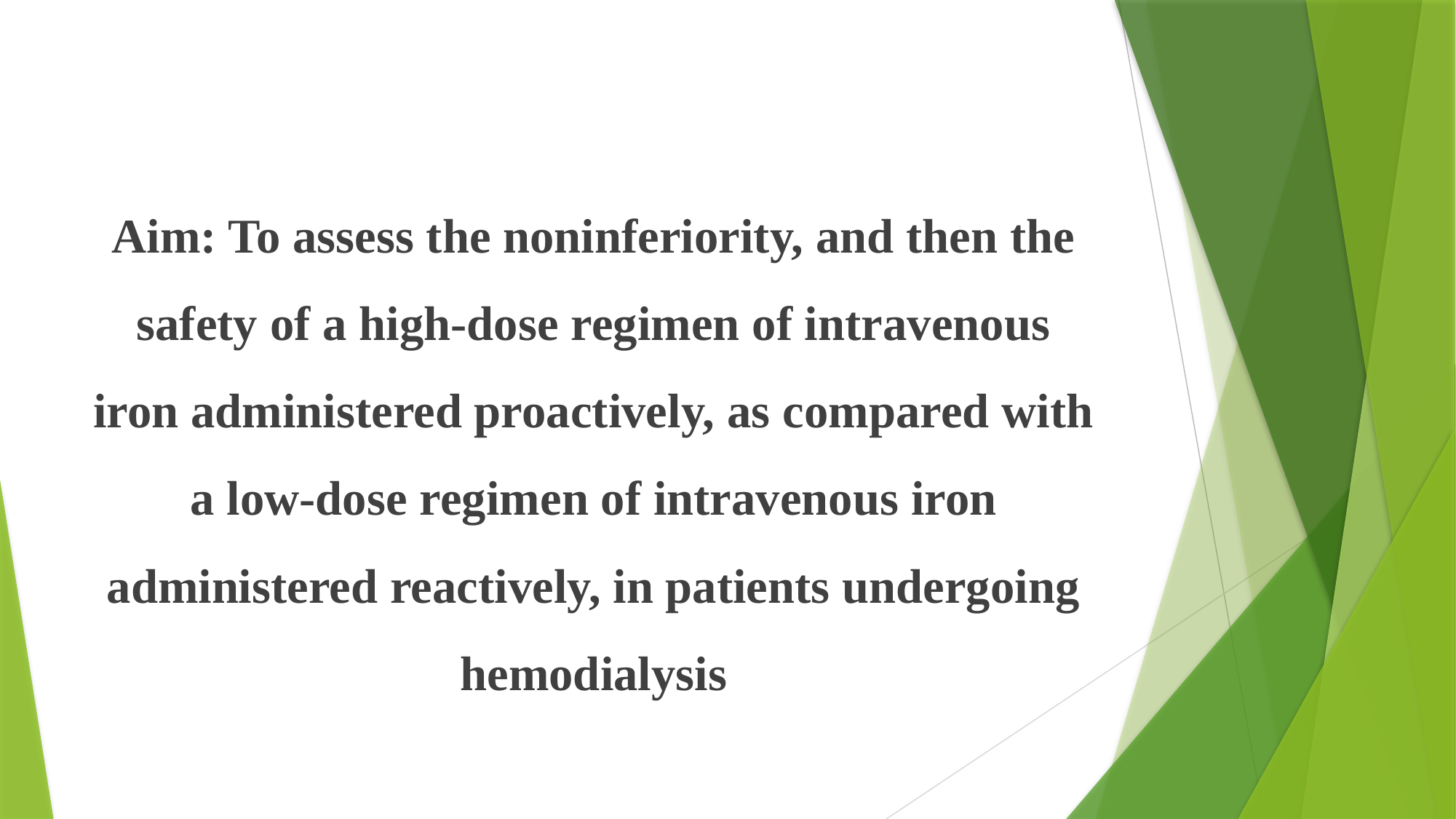

#
Aim: To assess the noninferiority, and then the safety of a high-dose regimen of intravenous iron administered proactively, as compared with a low-dose regimen of intravenous iron administered reactively, in patients undergoing hemodialysis